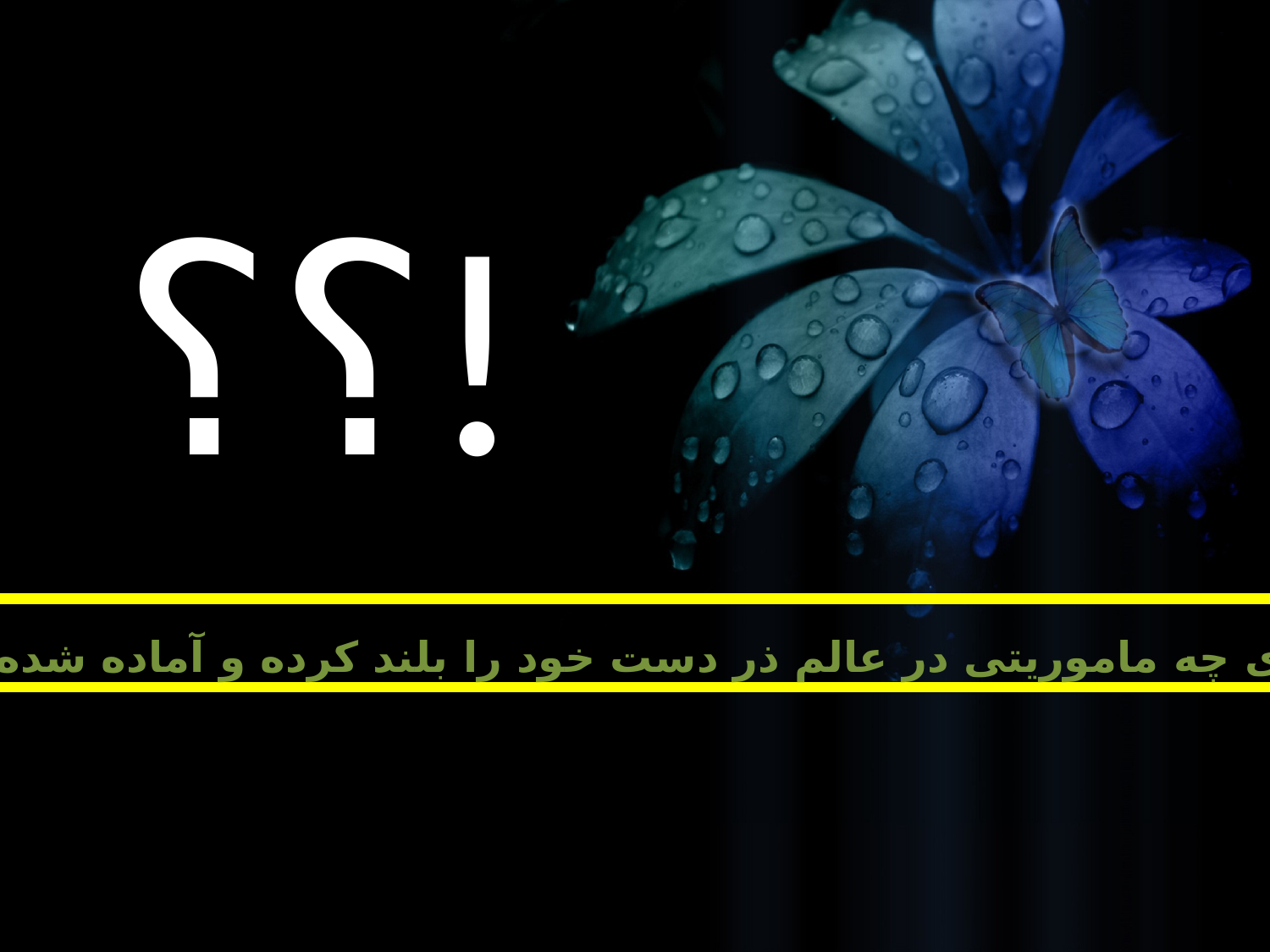

؟؟!
ما برای چه ماموریتی در عالم ذر دست خود را بلند کرده و آماده شده ایم؟